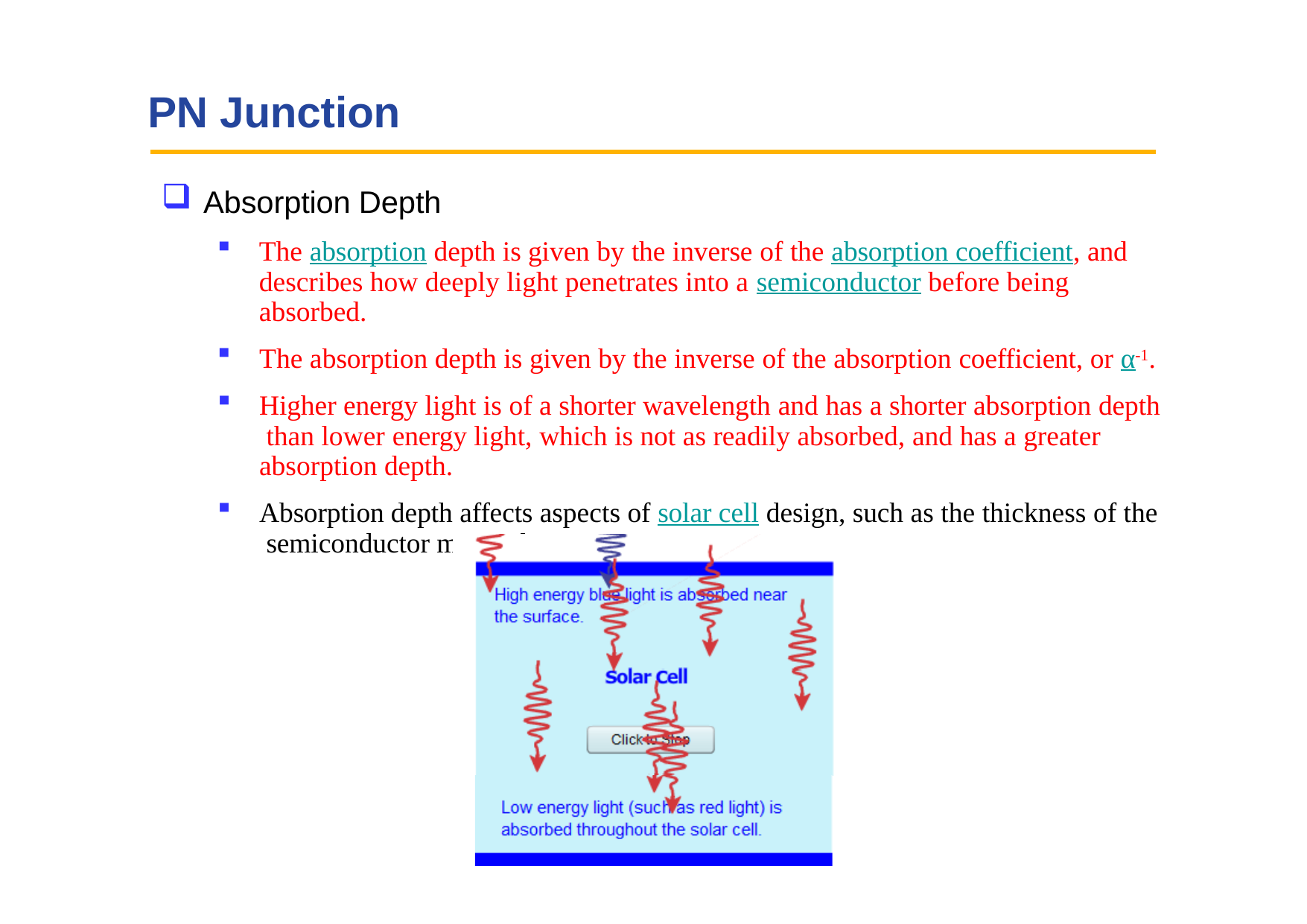

# PN Junction

Absorption Depth
The absorption depth is given by the inverse of the absorption coefficient, and  describes how deeply light penetrates into a semiconductor before being absorbed.
The absorption depth is given by the inverse of the absorption coefficient, or α-1.
Higher energy light is of a shorter wavelength and has a shorter absorption depth  than lower energy light, which is not as readily absorbed, and has a greater  absorption depth.
Absorption depth affects aspects of solar cell design, such as the thickness of the  semiconductor material.